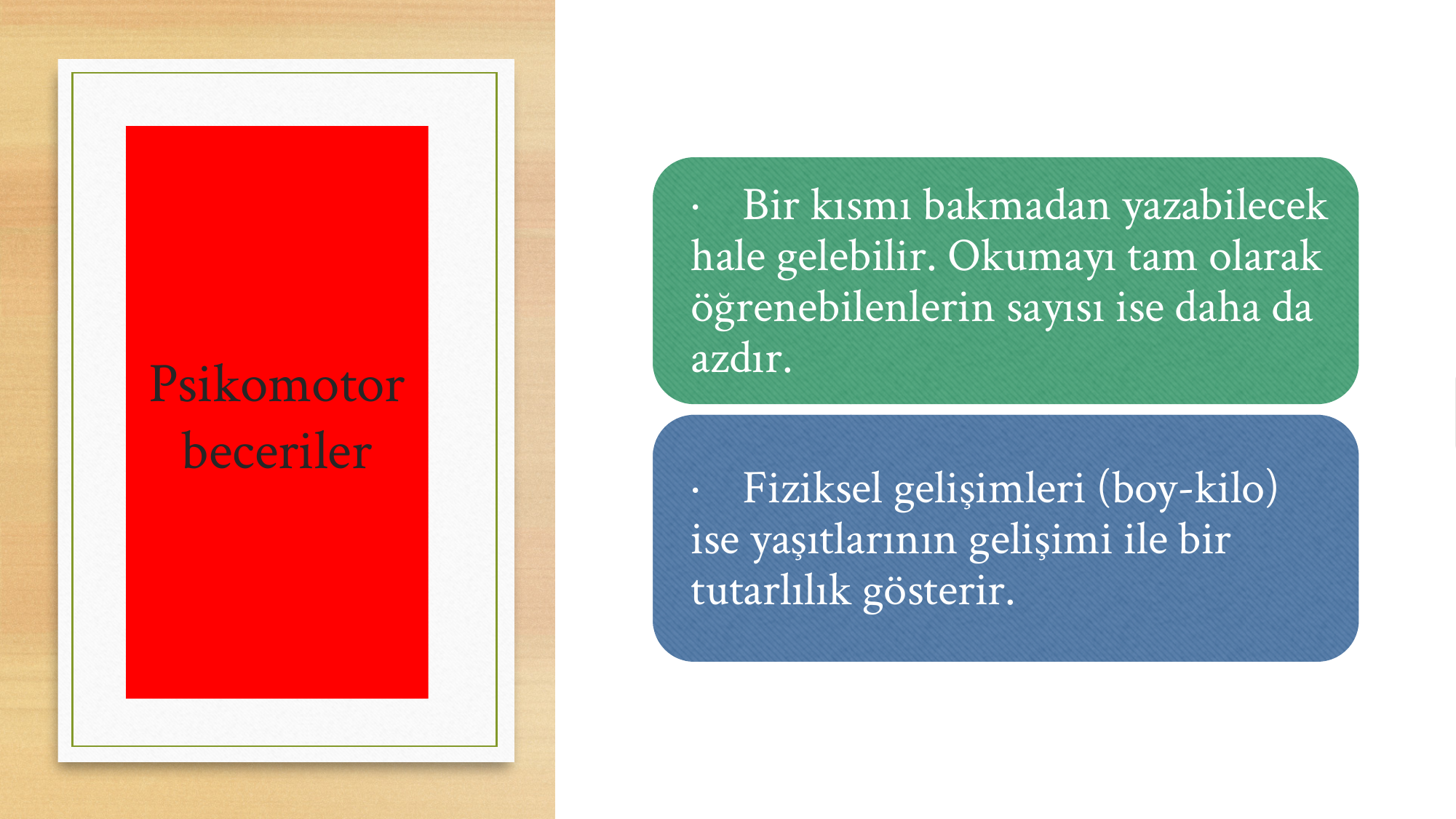

·    Bir kısmı bakmadan yazabilecek hale gelebilir. Okumayı tam olarak öğrenebilenlerin sayısı ise daha da azdır.
·    Fiziksel gelişimleri (boy-kilo) ise yaşıtlarının gelişimi ile bir tutarlılık gösterir.
# Psikomotor beceriler